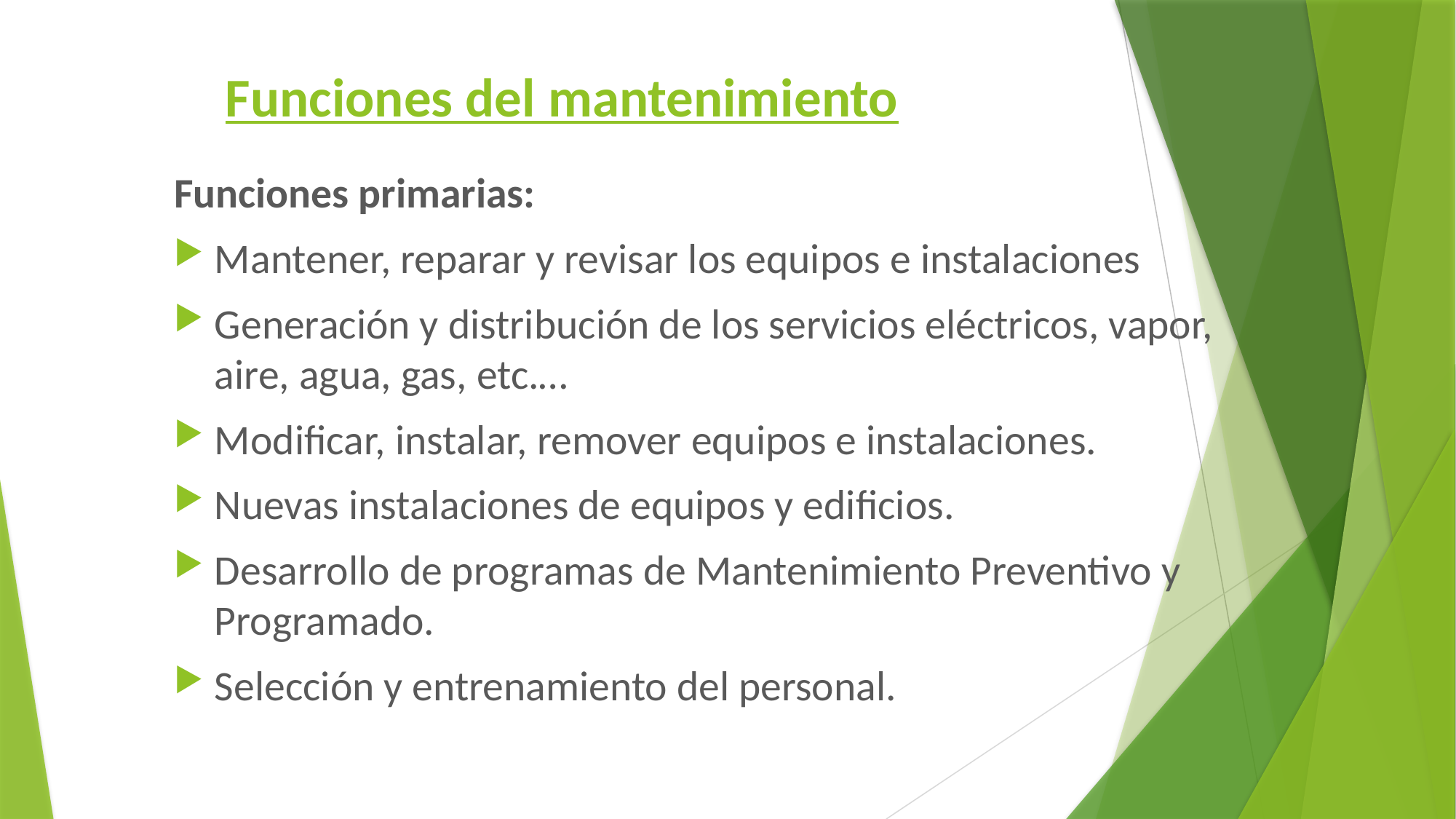

# Funciones del mantenimiento
Funciones primarias:
Mantener, reparar y revisar los equipos e instalaciones
Generación y distribución de los servicios eléctricos, vapor, aire, agua, gas, etc.…
Modificar, instalar, remover equipos e instalaciones.
Nuevas instalaciones de equipos y edificios.
Desarrollo de programas de Mantenimiento Preventivo y Programado.
Selección y entrenamiento del personal.